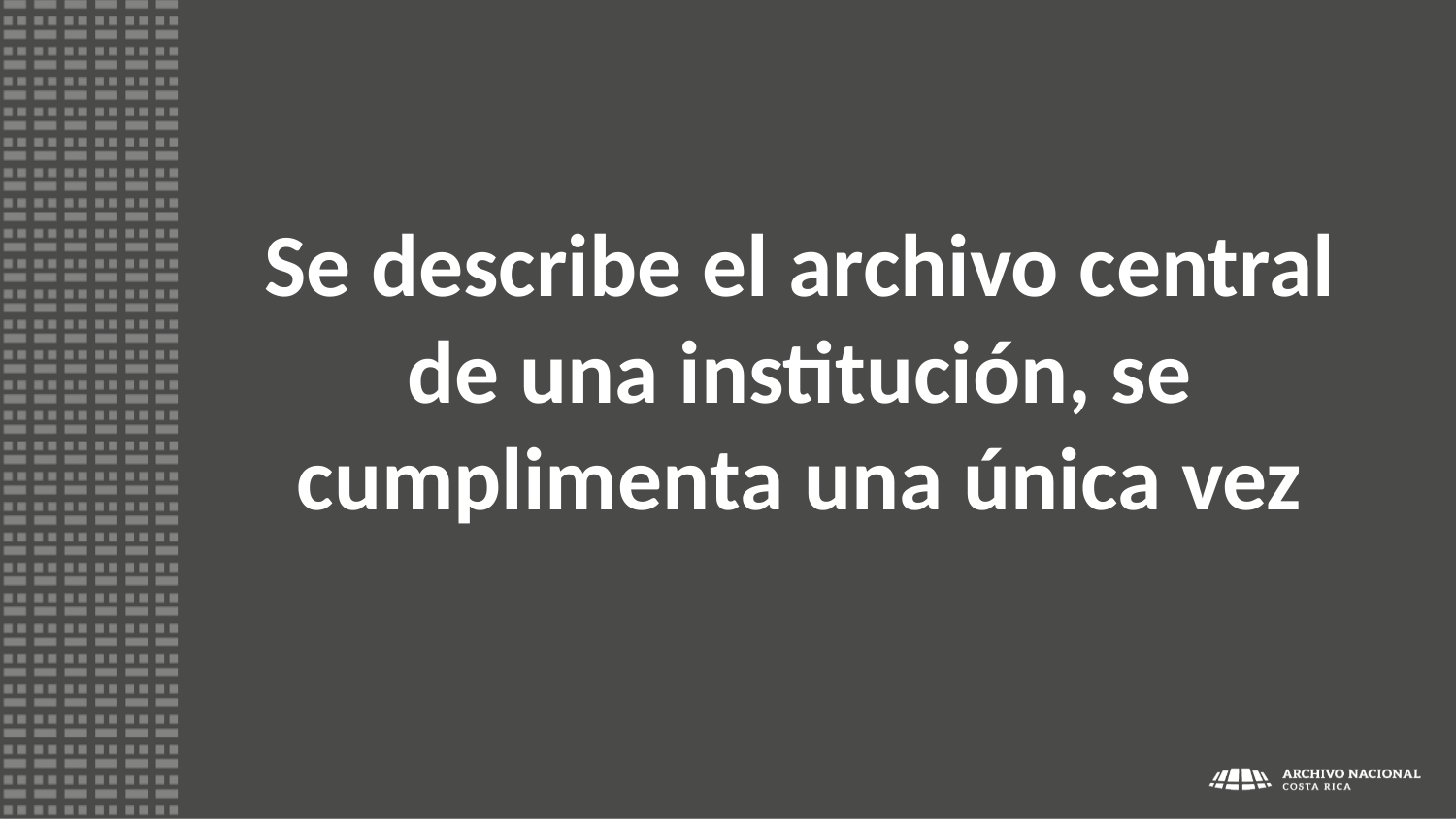

# Se describe el archivo central de una institución, se cumplimenta una única vez